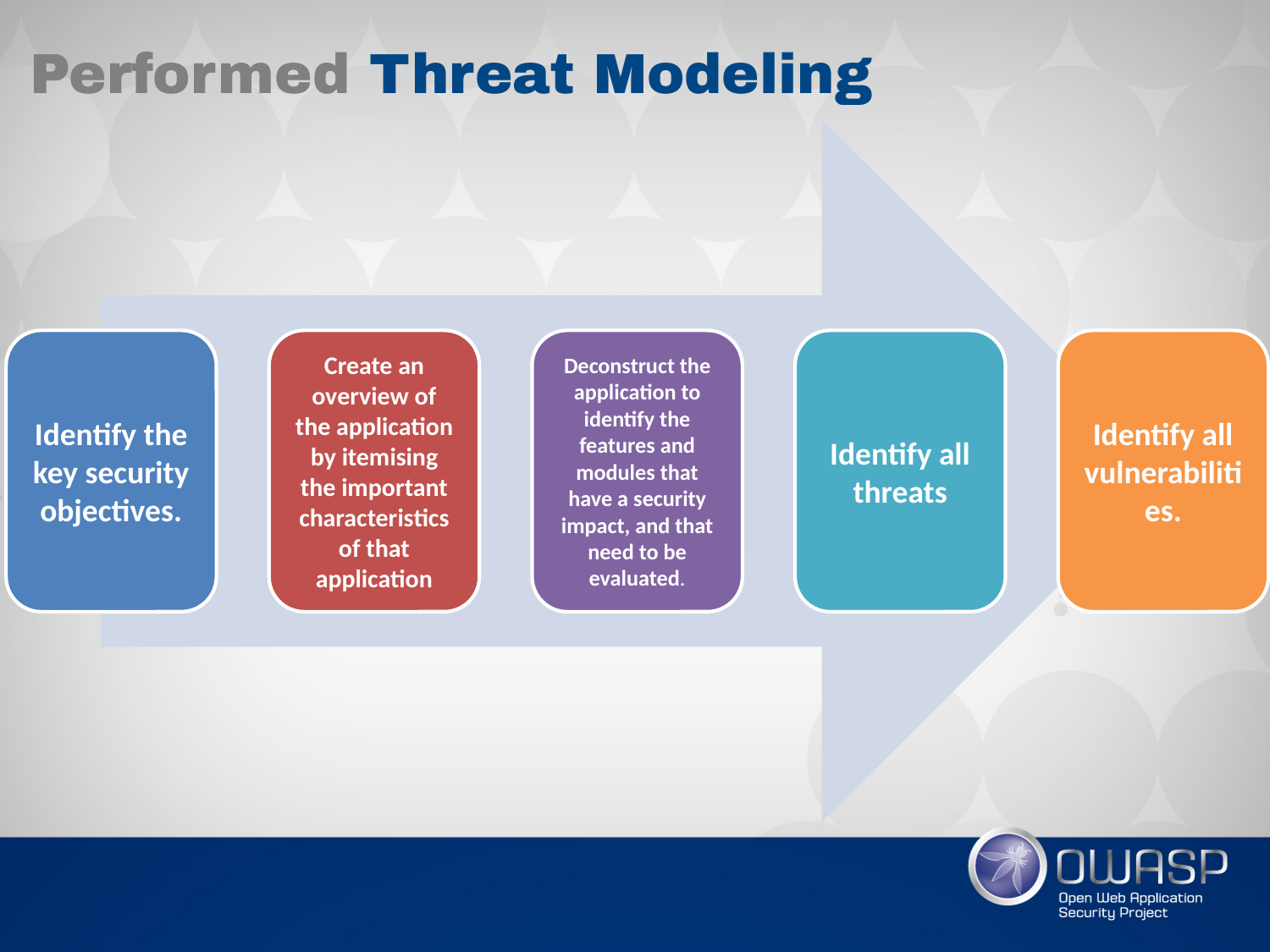

Performed Threat Modeling
Identify the key security objectives.
Deconstruct the application to identify the features and modules that have a security impact, and that need to be evaluated.
Identify all threats
Create an overview of the application by itemising the important characteristics of that application
Identify all vulnerabilities.